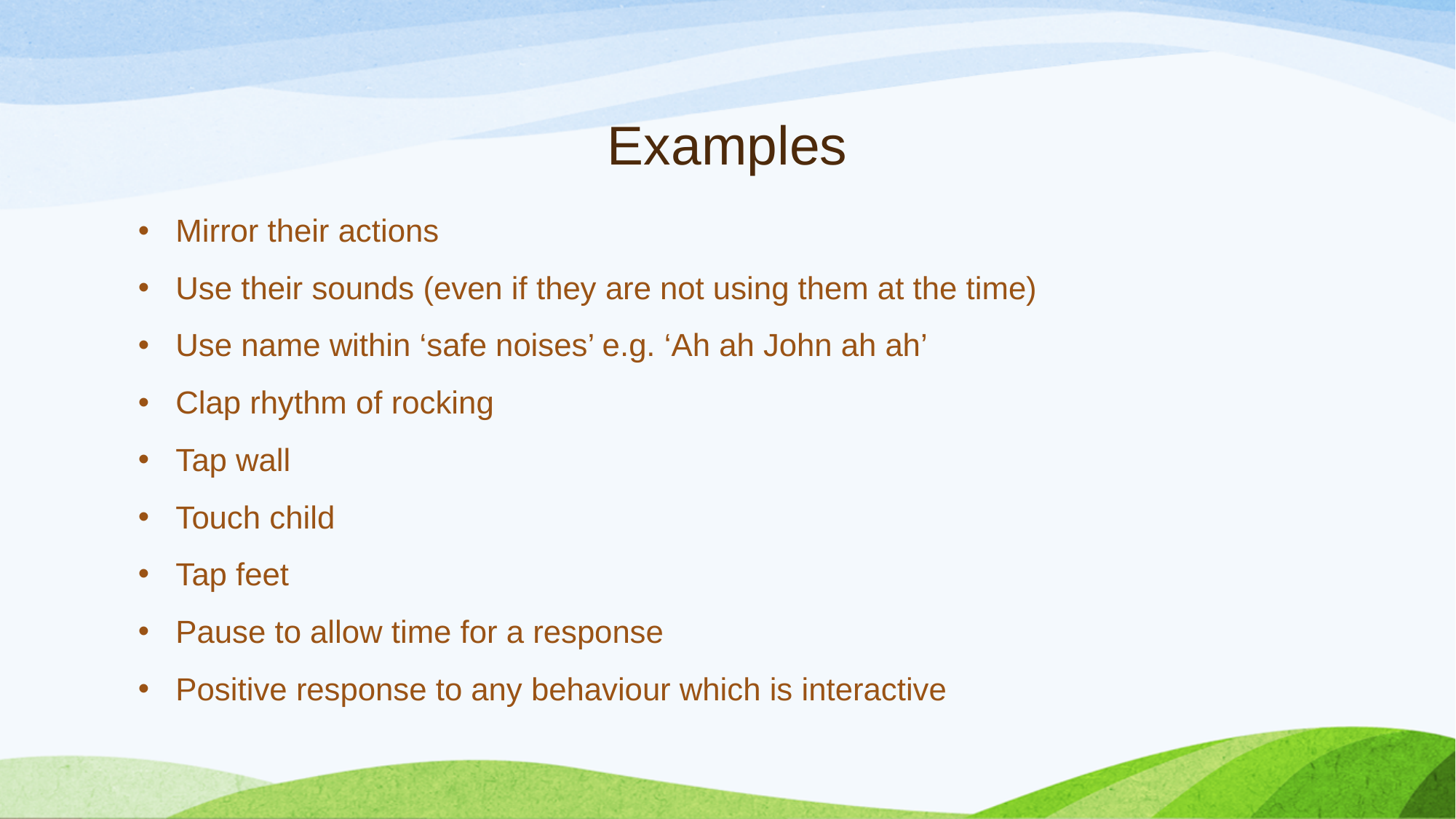

# Examples
Mirror their actions
Use their sounds (even if they are not using them at the time)
Use name within ‘safe noises’ e.g. ‘Ah ah John ah ah’
Clap rhythm of rocking
Tap wall
Touch child
Tap feet
Pause to allow time for a response
Positive response to any behaviour which is interactive